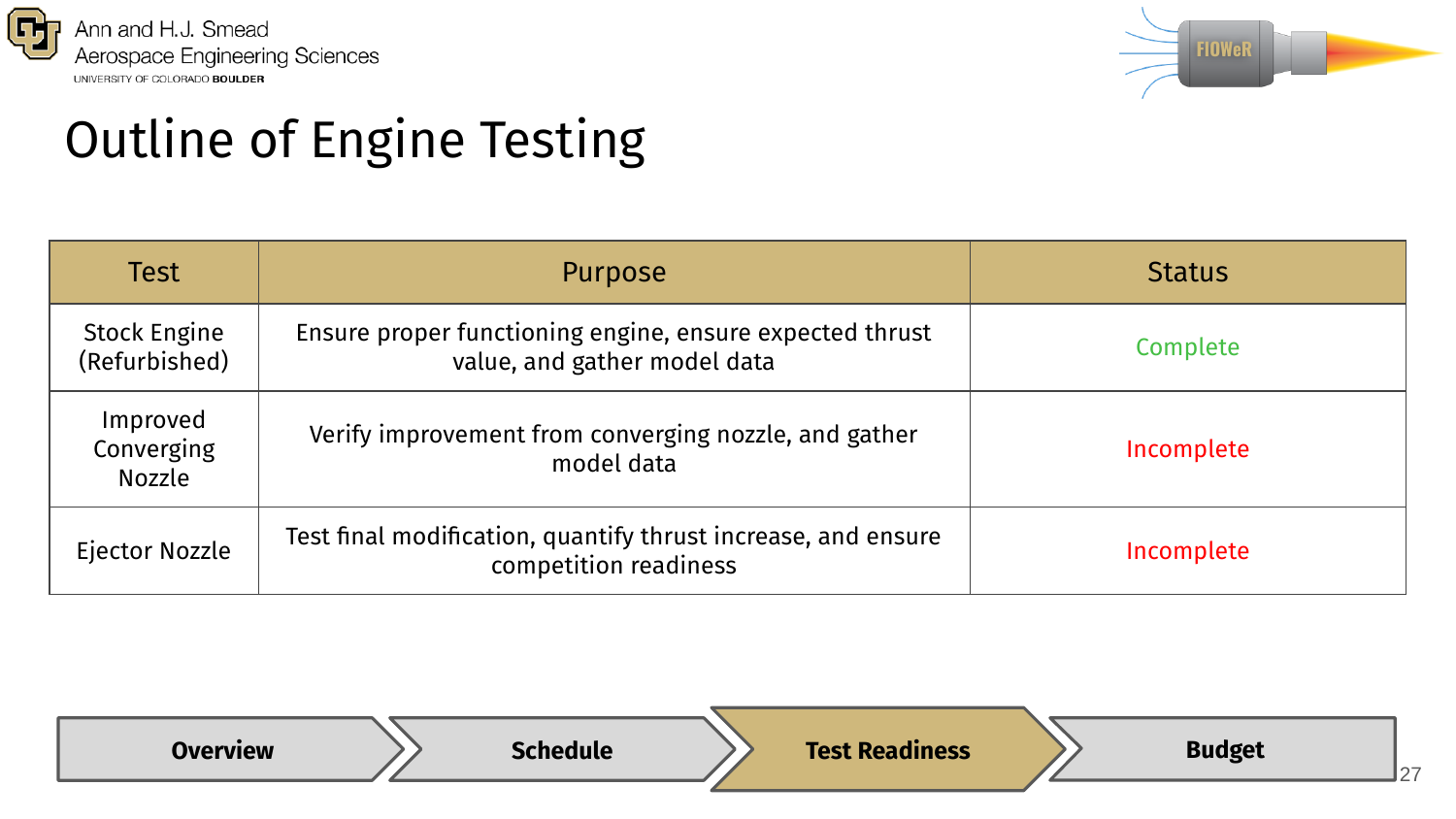

# Outline of Engine Testing
| Test | Purpose | Status |
| --- | --- | --- |
| Stock Engine (Refurbished) | Ensure proper functioning engine, ensure expected thrust value, and gather model data | Complete |
| Improved Converging Nozzle | Verify improvement from converging nozzle, and gather model data | Incomplete |
| Ejector Nozzle | Test final modification, quantify thrust increase, and ensure competition readiness | Incomplete |
Test Readiness
Overview
Schedule

Budget
27